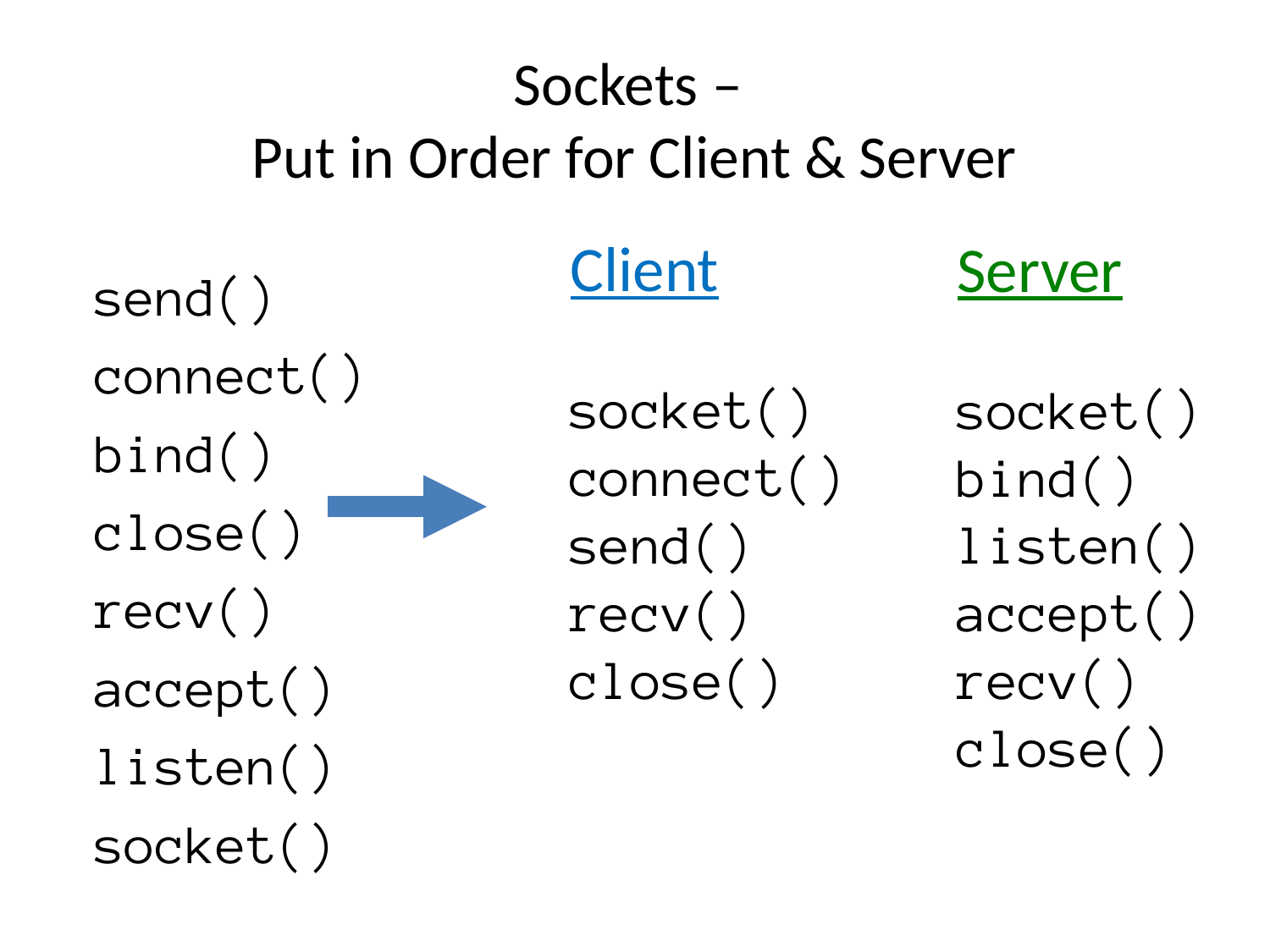

# Sockets – Put in Order for Client & Server
Client

socket()
connect()
send()
recv()
close()
Server

socket()
bind()
listen()
accept()
recv()
close()
send()
connect()
bind()
close()
recv()
accept()
listen()
socket()